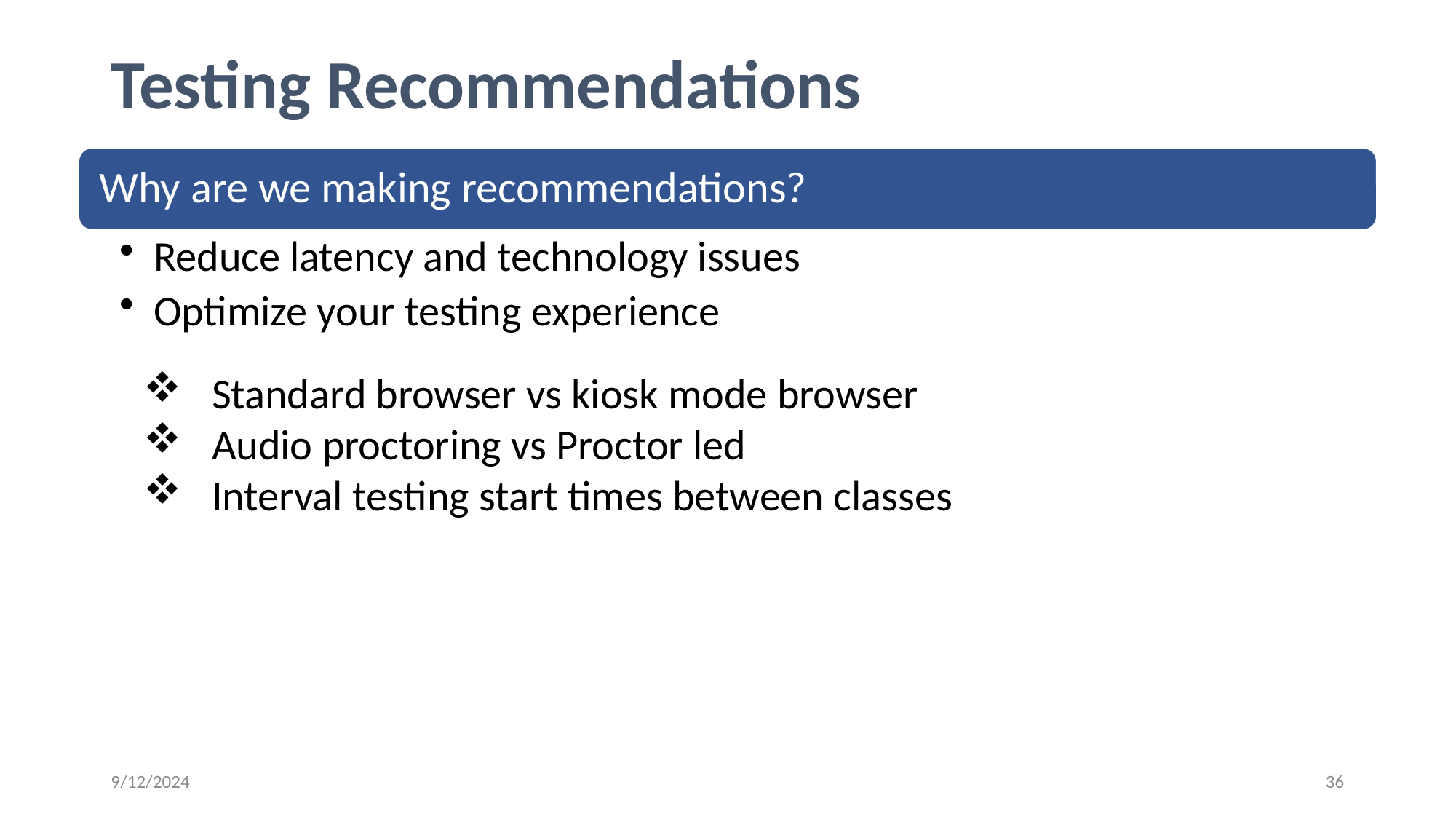

# Testing Recommendations
Why are we making recommendations?
Reduce latency and technology issues
Optimize your testing experience
Standard browser vs kiosk mode browser
Audio proctoring vs Proctor led
Interval testing start times between classes
9/12/2024
36